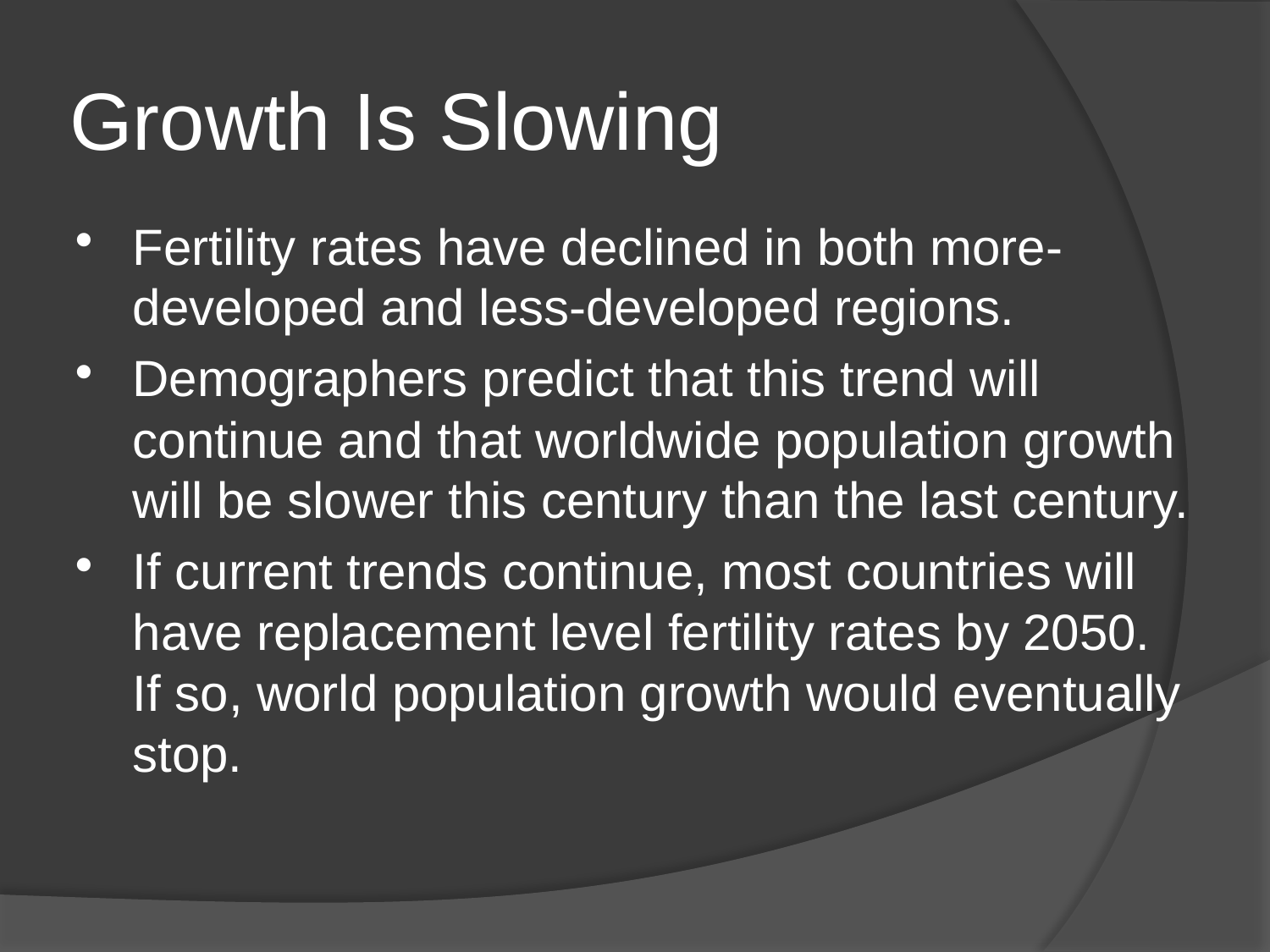

# Growth Is Slowing
Fertility rates have declined in both more-developed and less-developed regions.
Demographers predict that this trend will continue and that worldwide population growth will be slower this century than the last century.
If current trends continue, most countries will have replacement level fertility rates by 2050. If so, world population growth would eventually stop.